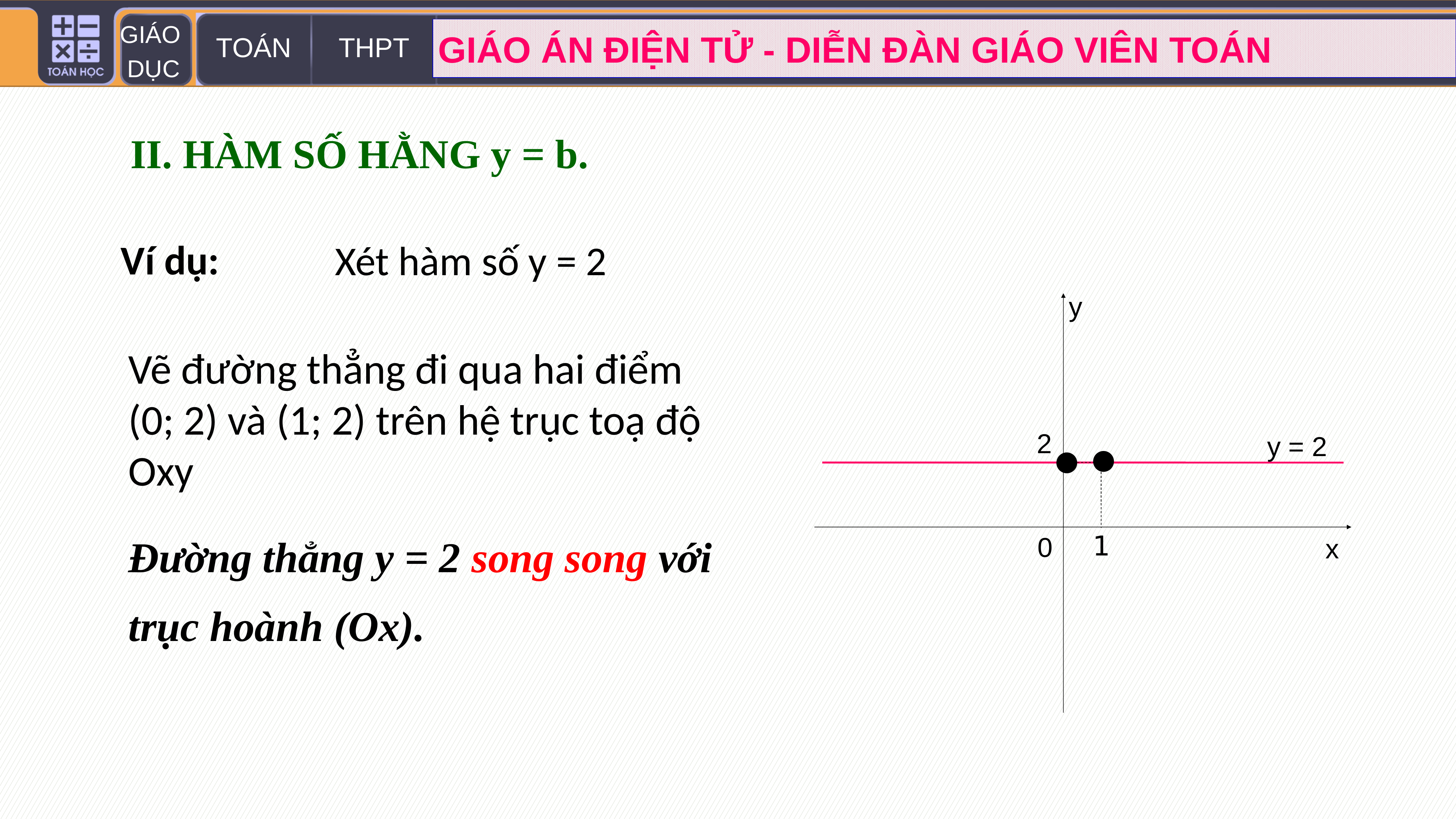

II. HÀM SỐ HẰNG y = b.
Ví dụ:
Xét hàm số y = 2
y

2
y = 2
●
●

1

0
x
Vẽ đường thẳng đi qua hai điểm (0; 2) và (1; 2) trên hệ trục toạ độ Oxy

Đường thẳng y = 2 song song với trục hoành (Ox).